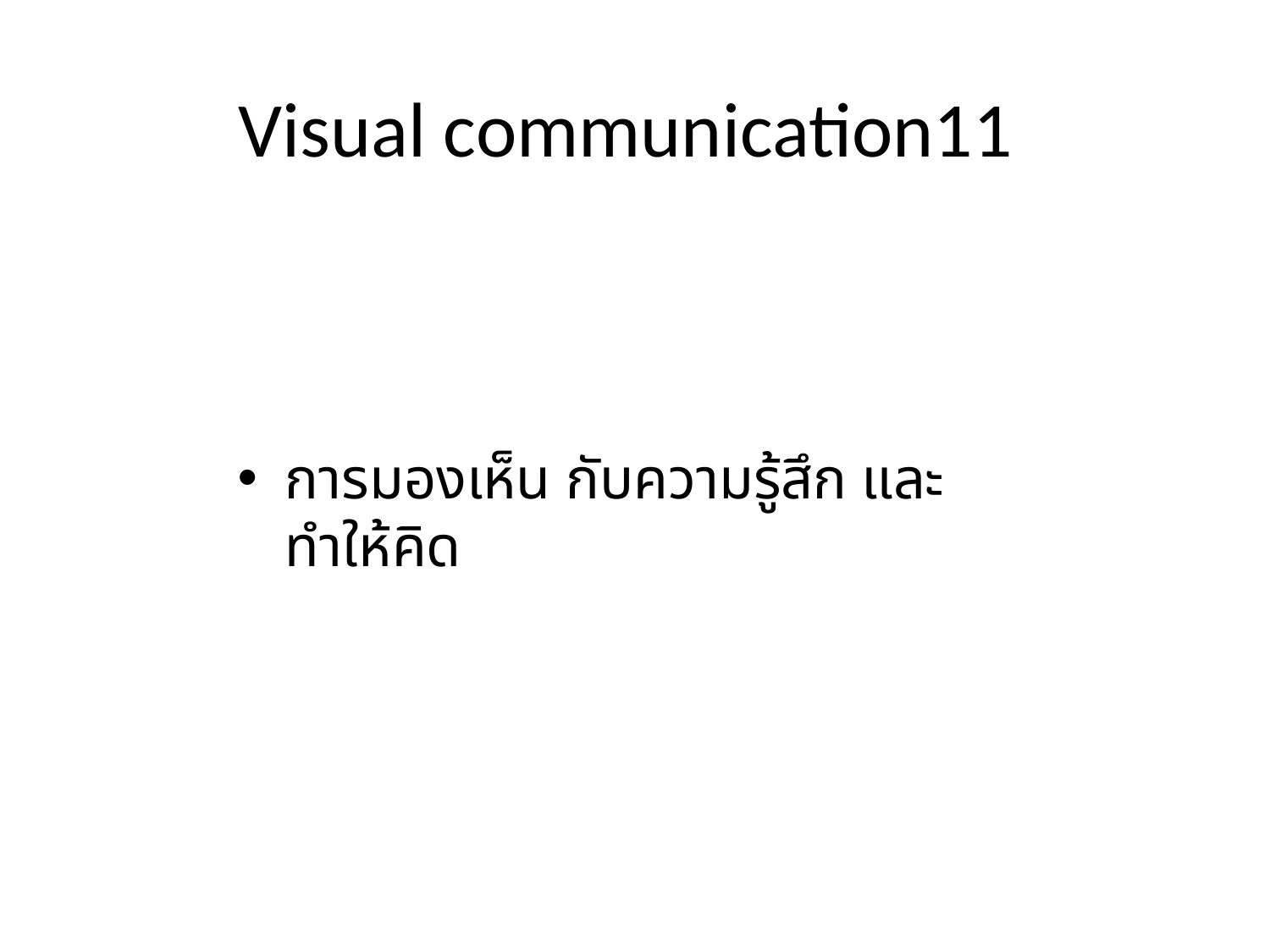

# Visual communication11
การมองเห็น กับความรู้สึก และทำให้คิด